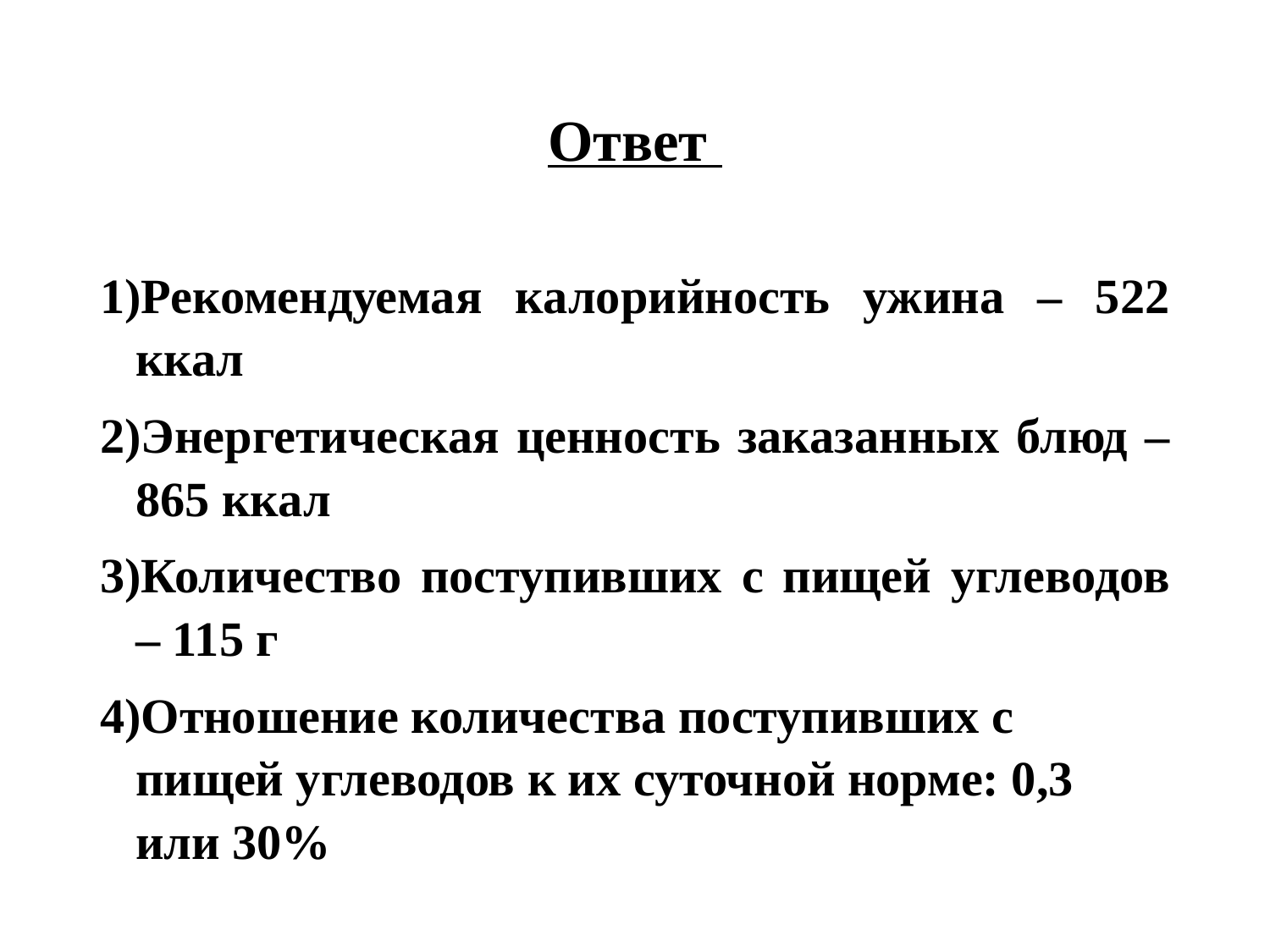

# Ответ
Рекомендуемая калорийность ужина – 522 ккал
Энергетическая ценность заказанных блюд – 865 ккал
Количество поступивших с пищей углеводов – 115 г
Отношение количества поступивших с пищей углеводов к их суточной норме: 0,3 или 30%